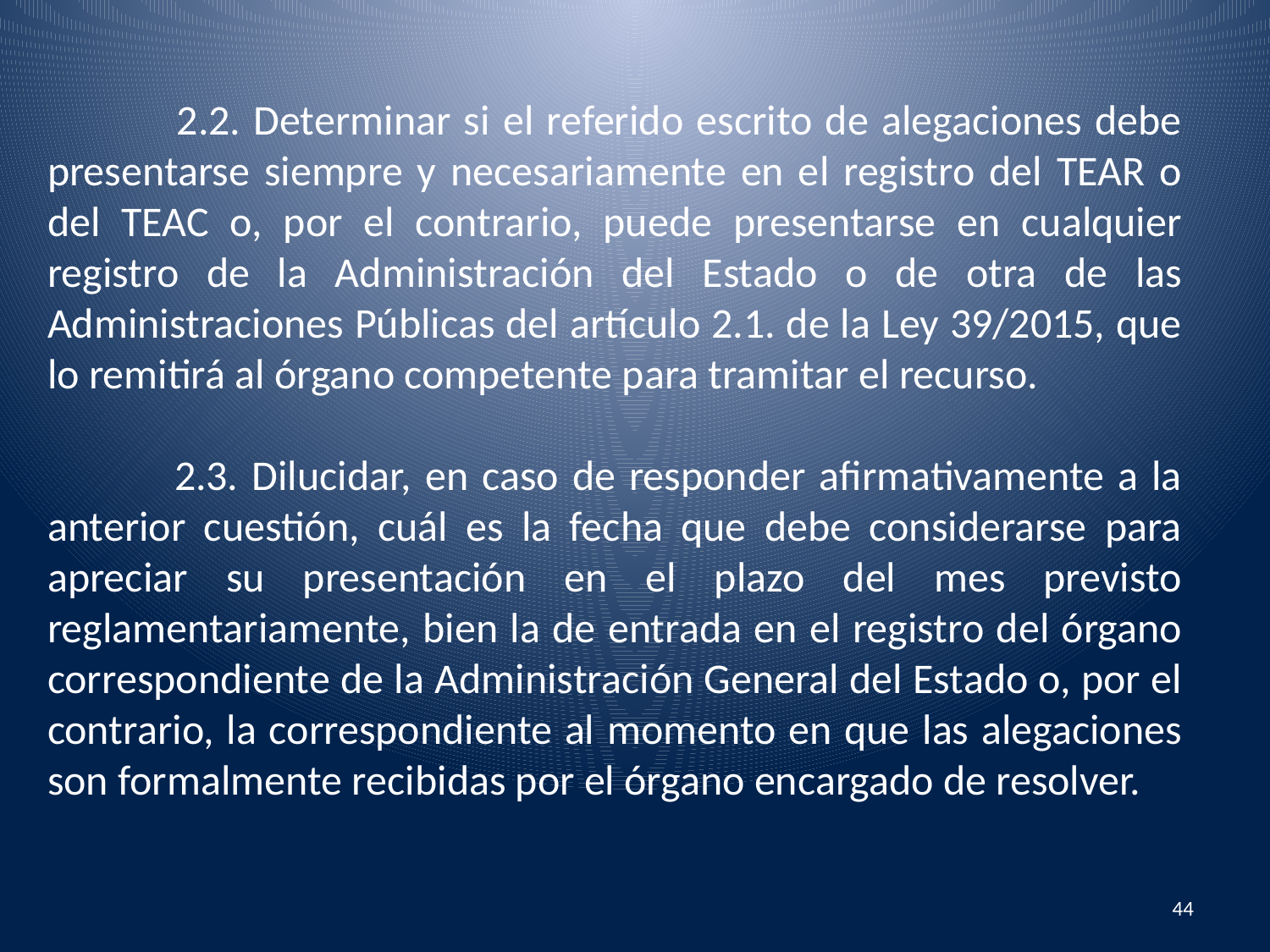

2.2. Determinar si el referido escrito de alegaciones debe presentarse siempre y necesariamente en el registro del TEAR o del TEAC o, por el contrario, puede presentarse en cualquier registro de la Administración del Estado o de otra de las Administraciones Públicas del artículo 2.1. de la Ley 39/2015, que lo remitirá al órgano competente para tramitar el recurso.

	2.3. Dilucidar, en caso de responder afirmativamente a la anterior cuestión, cuál es la fecha que debe considerarse para apreciar su presentación en el plazo del mes previsto reglamentariamente, bien la de entrada en el registro del órgano correspondiente de la Administración General del Estado o, por el contrario, la correspondiente al momento en que las alegaciones son formalmente recibidas por el órgano encargado de resolver.

44